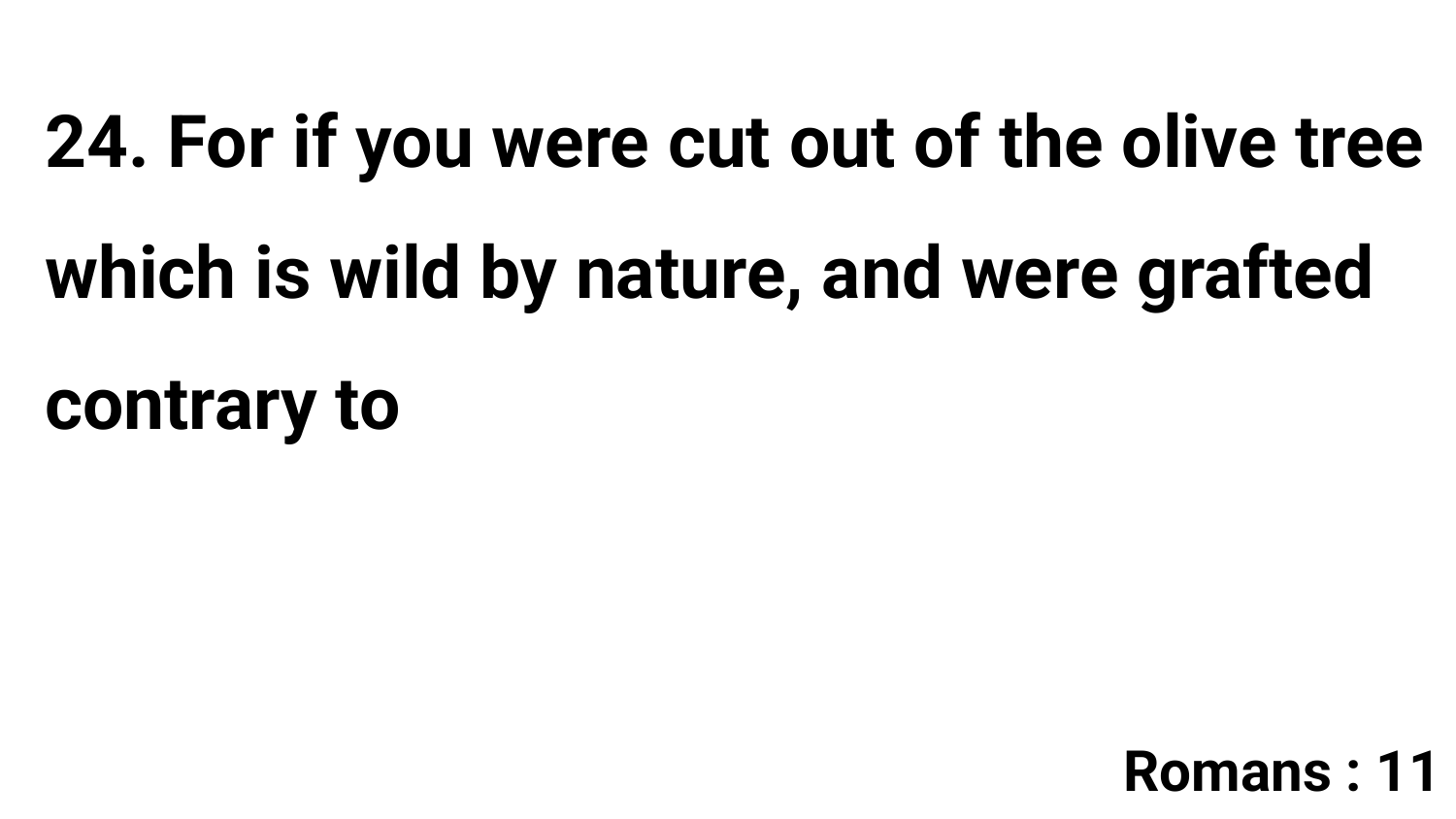

24. For if you were cut out of the olive tree which is wild by nature, and were grafted contrary to
Romans : 11